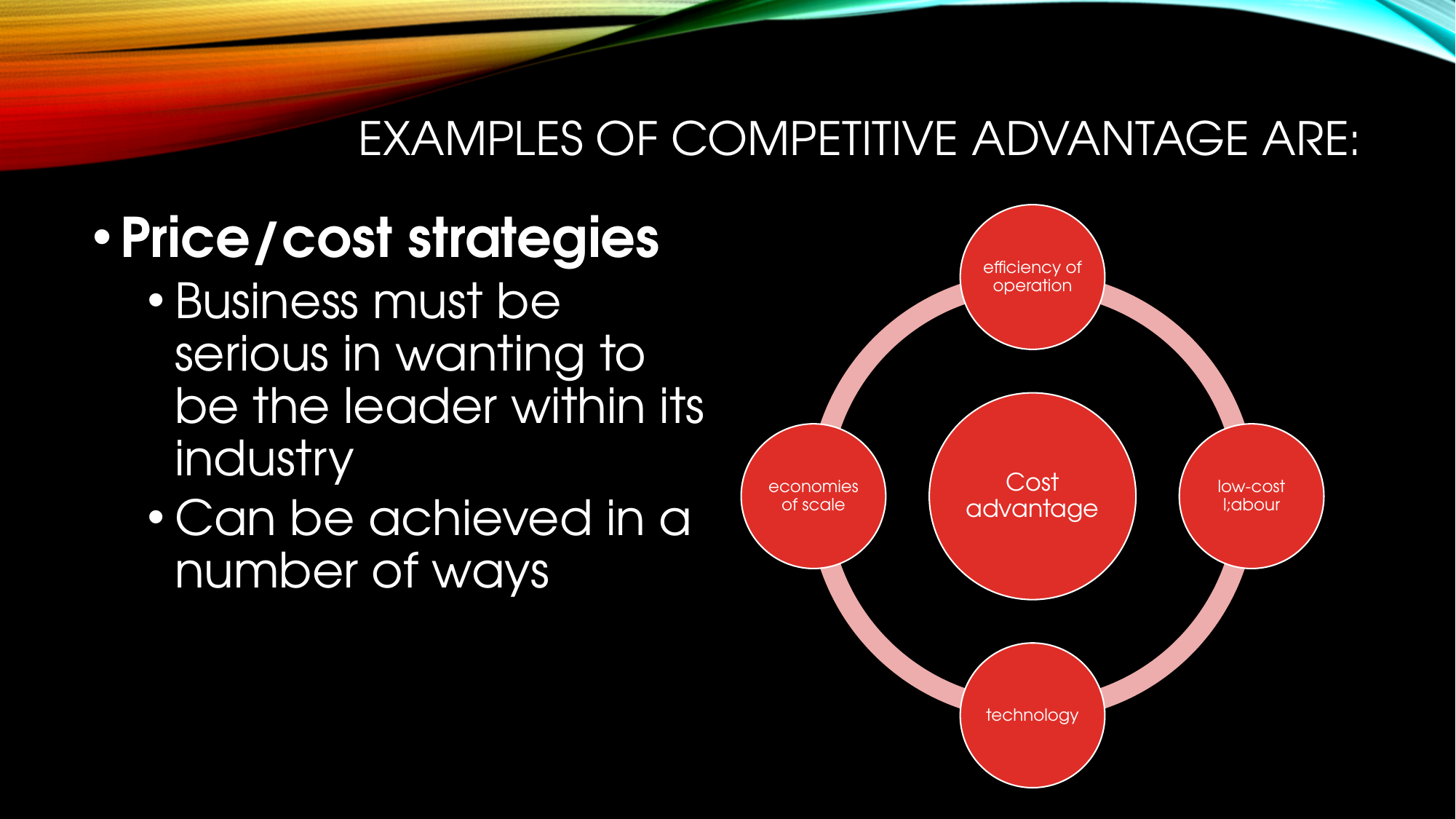

# Examples of competitive advantage are:
Price/cost strategies
Business must be serious in wanting to be the leader within its industry
Can be achieved in a number of ways

Cost advantage
efficiency of operation
low-cost l;abour
technology
economies of scale